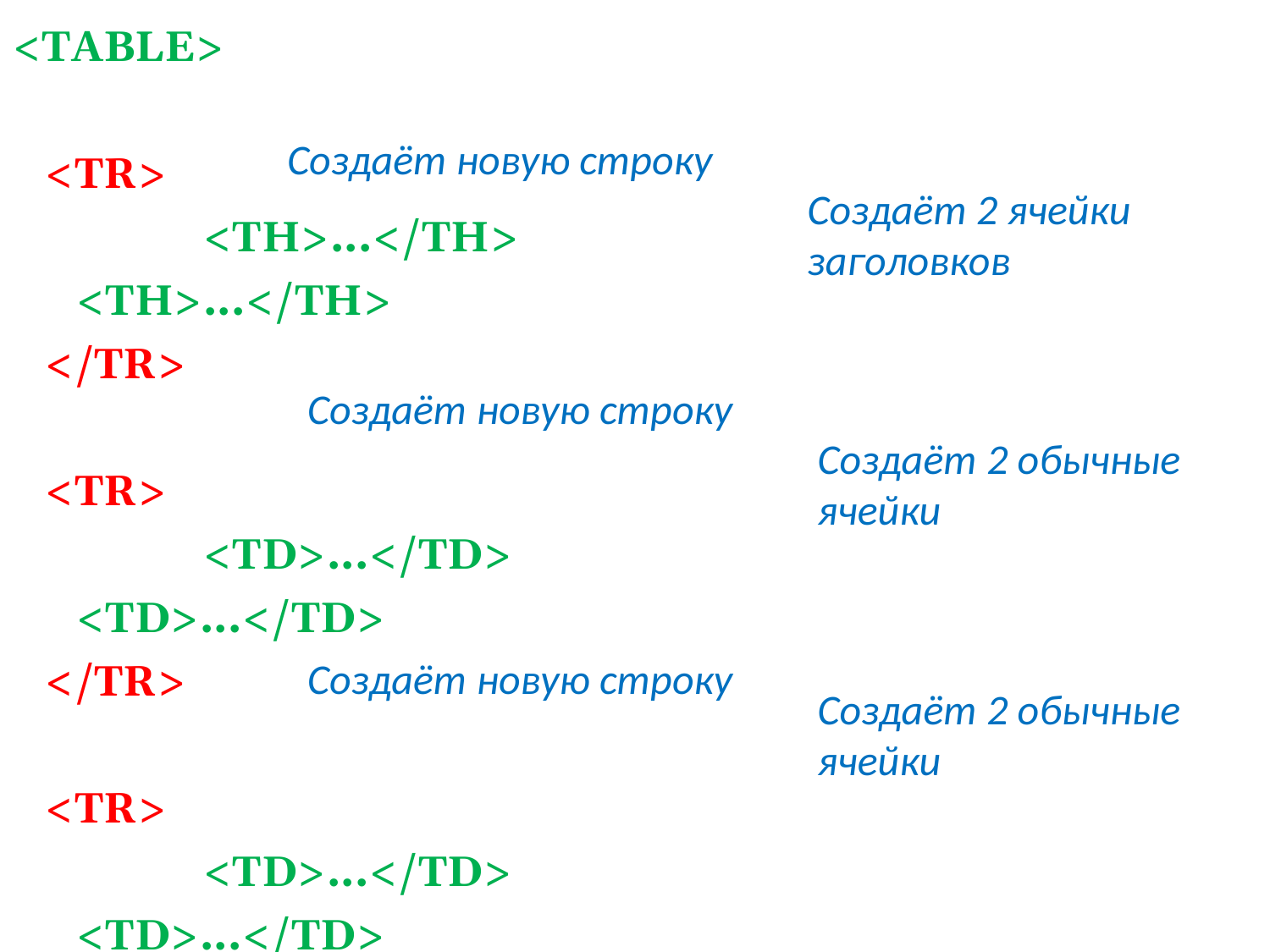

<TABLE>

   <TR>
	<TH>...</TH> <TH>...</TH>
   </TR>

   <TR>
	<TD>...</TD> <TD>...</TD>
   </TR>

   <TR>
	<TD>...</TD> <TD>...</TD>
   </TR>

</TABLE>

Создаёт новую строку
Создаёт 2 ячейки заголовков
Создаёт новую строку
Создаёт 2 обычные ячейки
Создаёт новую строку
Создаёт 2 обычные ячейки